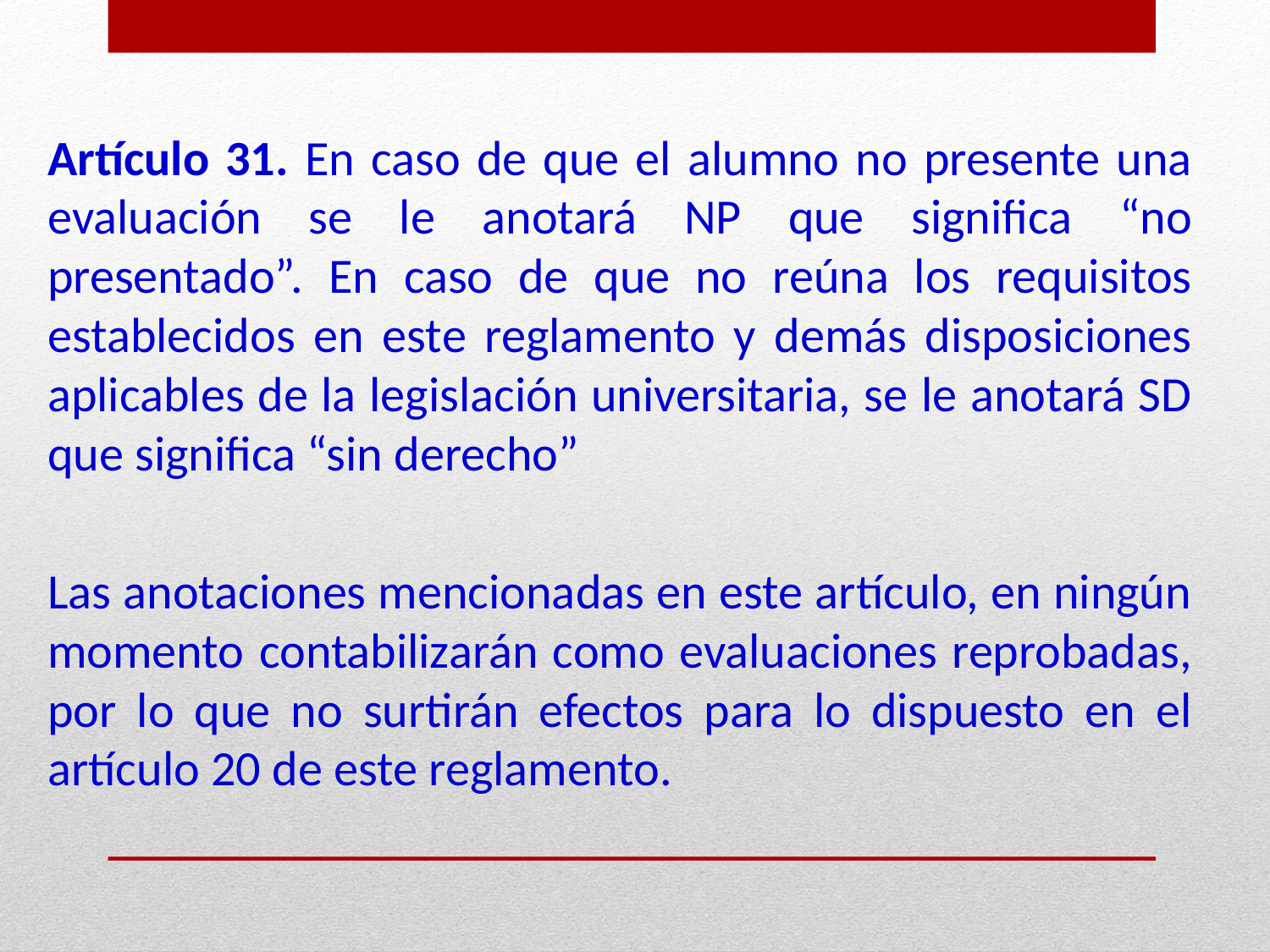

Artículo 31. En caso de que el alumno no presente una evaluación se le anotará NP que significa “no presentado”. En caso de que no reúna los requisitos establecidos en este reglamento y demás disposiciones aplicables de la legislación universitaria, se le anotará SD que significa “sin derecho”

Las anotaciones mencionadas en este artículo, en ningún momento contabilizarán como evaluaciones reprobadas, por lo que no surtirán efectos para lo dispuesto en el artículo 20 de este reglamento.